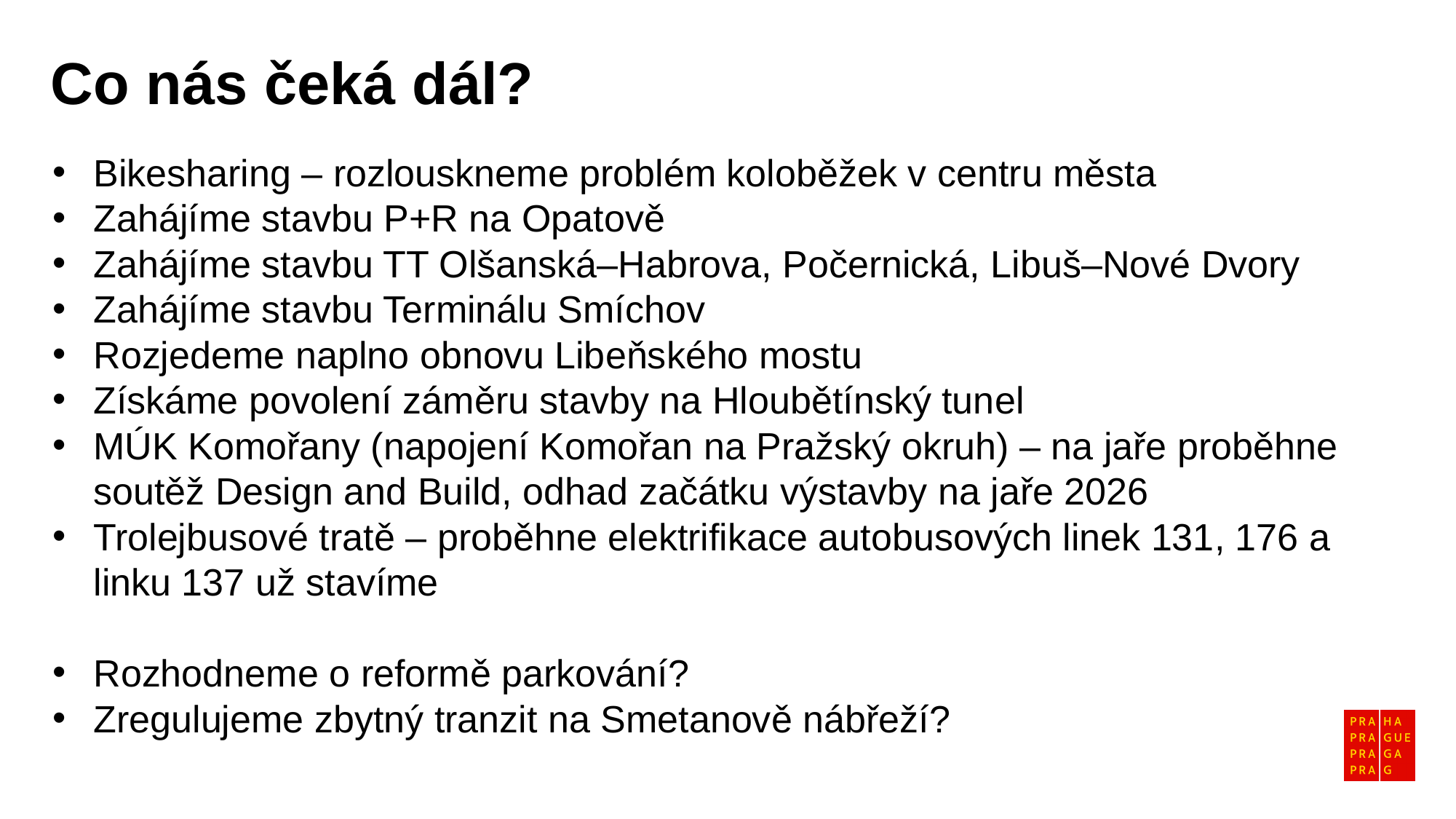

Co nás čeká dál?
Bikesharing – rozlouskneme problém koloběžek v centru města
Zahájíme stavbu P+R na Opatově
Zahájíme stavbu TT Olšanská–Habrova, Počernická, Libuš–Nové Dvory
Zahájíme stavbu Terminálu Smíchov
Rozjedeme naplno obnovu Libeňského mostu
Získáme povolení záměru stavby na Hloubětínský tunel
MÚK Komořany (napojení Komořan na Pražský okruh) – na jaře proběhne soutěž Design and Build, odhad začátku výstavby na jaře 2026
Trolejbusové tratě – proběhne elektrifikace autobusových linek 131, 176 a linku 137 už stavíme

Rozhodneme o reformě parkování?
Zregulujeme zbytný tranzit na Smetanově nábřeží?